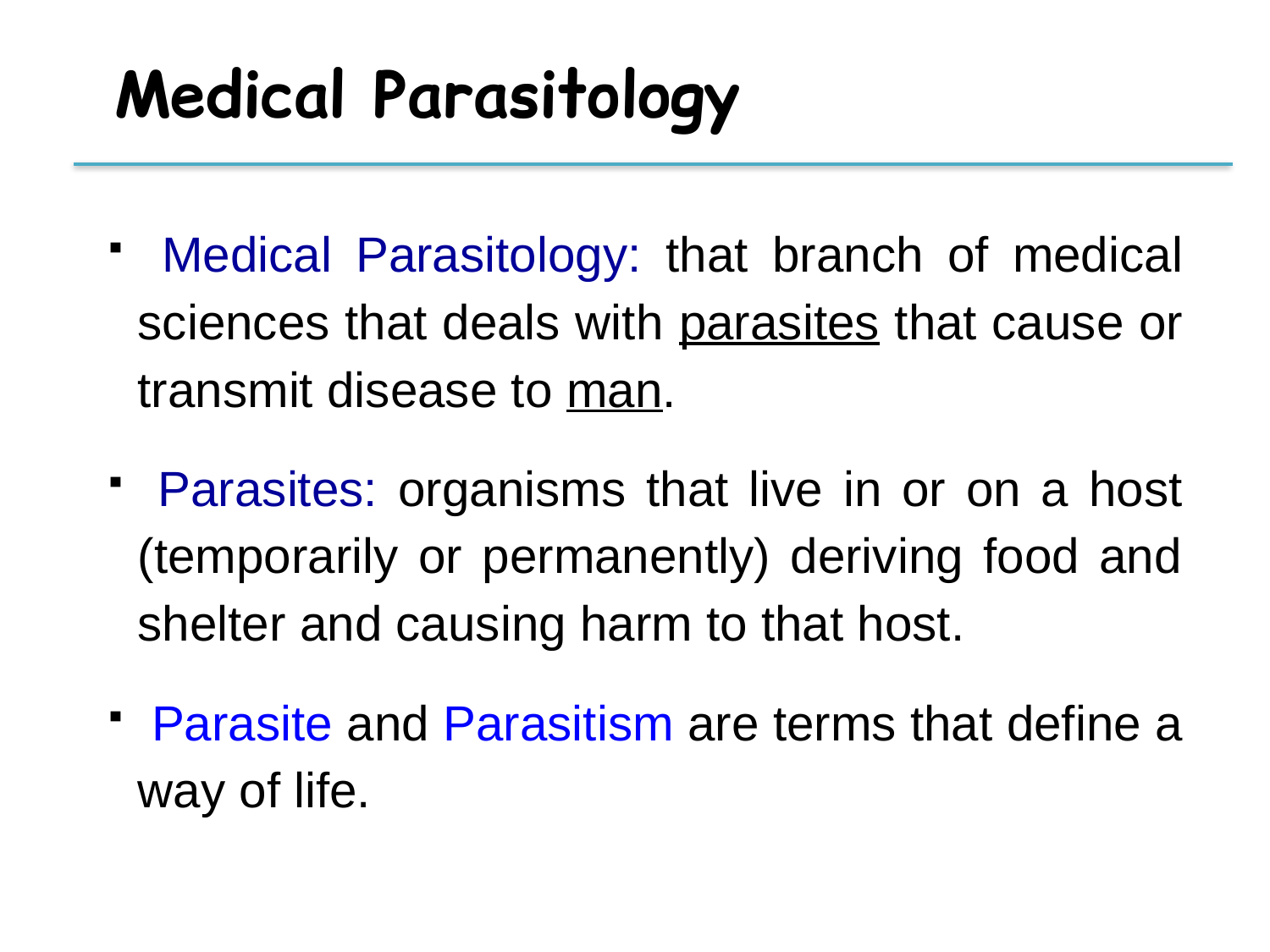

Medical Parasitology
 Medical Parasitology: that branch of medical sciences that deals with parasites that cause or transmit disease to man.
 Parasites: organisms that live in or on a host (temporarily or permanently) deriving food and shelter and causing harm to that host.
 Parasite and Parasitism are terms that define a way of life.